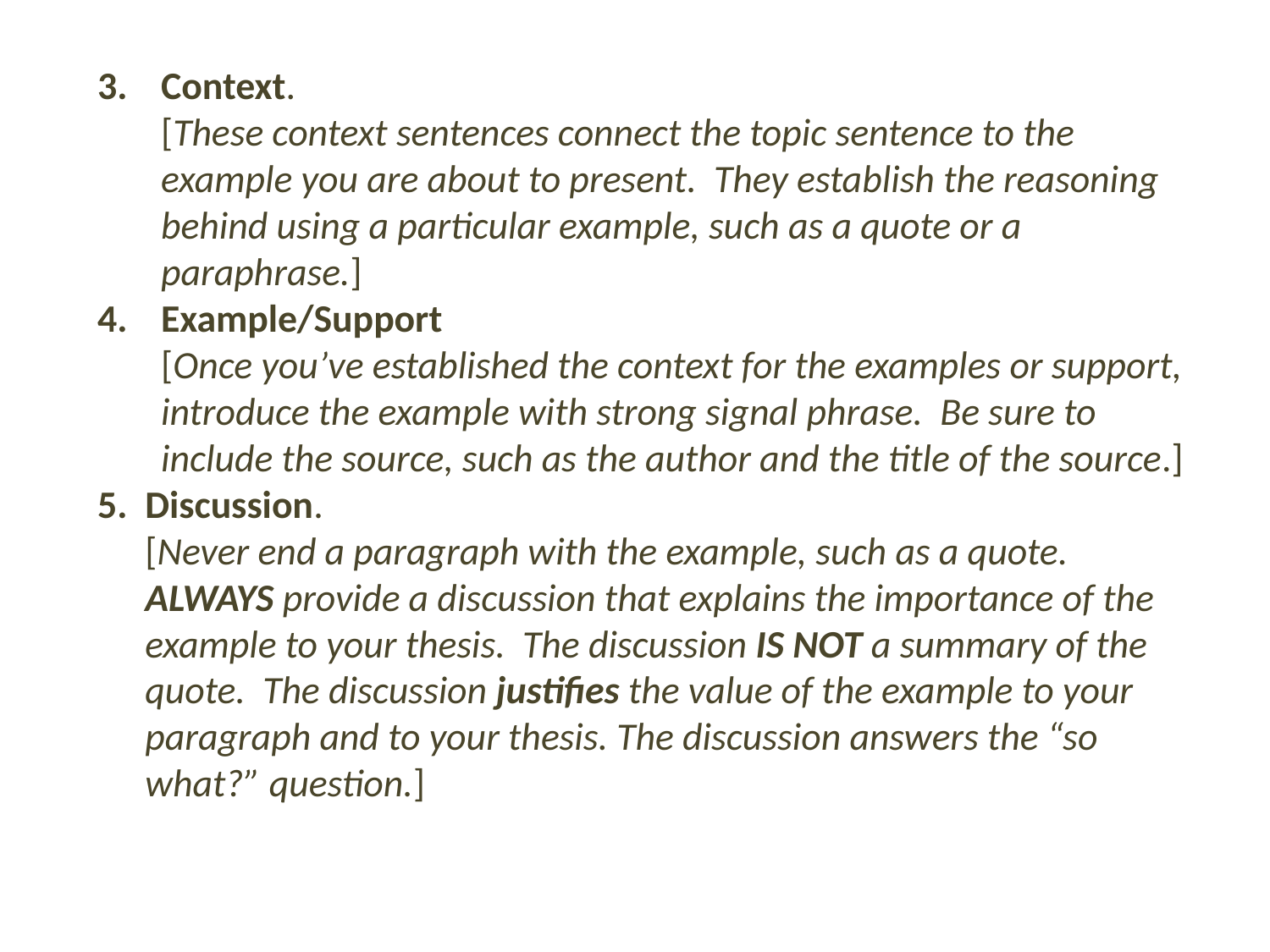

Context.
[These context sentences connect the topic sentence to the example you are about to present.  They establish the reasoning behind using a particular example, such as a quote or a paraphrase.]
Example/Support
[Once you’ve established the context for the examples or support, introduce the example with strong signal phrase.  Be sure to include the source, such as the author and the title of the source.]
Discussion.
[Never end a paragraph with the example, such as a quote.  ALWAYS provide a discussion that explains the importance of the example to your thesis.  The discussion IS NOT a summary of the quote.  The discussion justifies the value of the example to your paragraph and to your thesis. The discussion answers the “so what?” question.]